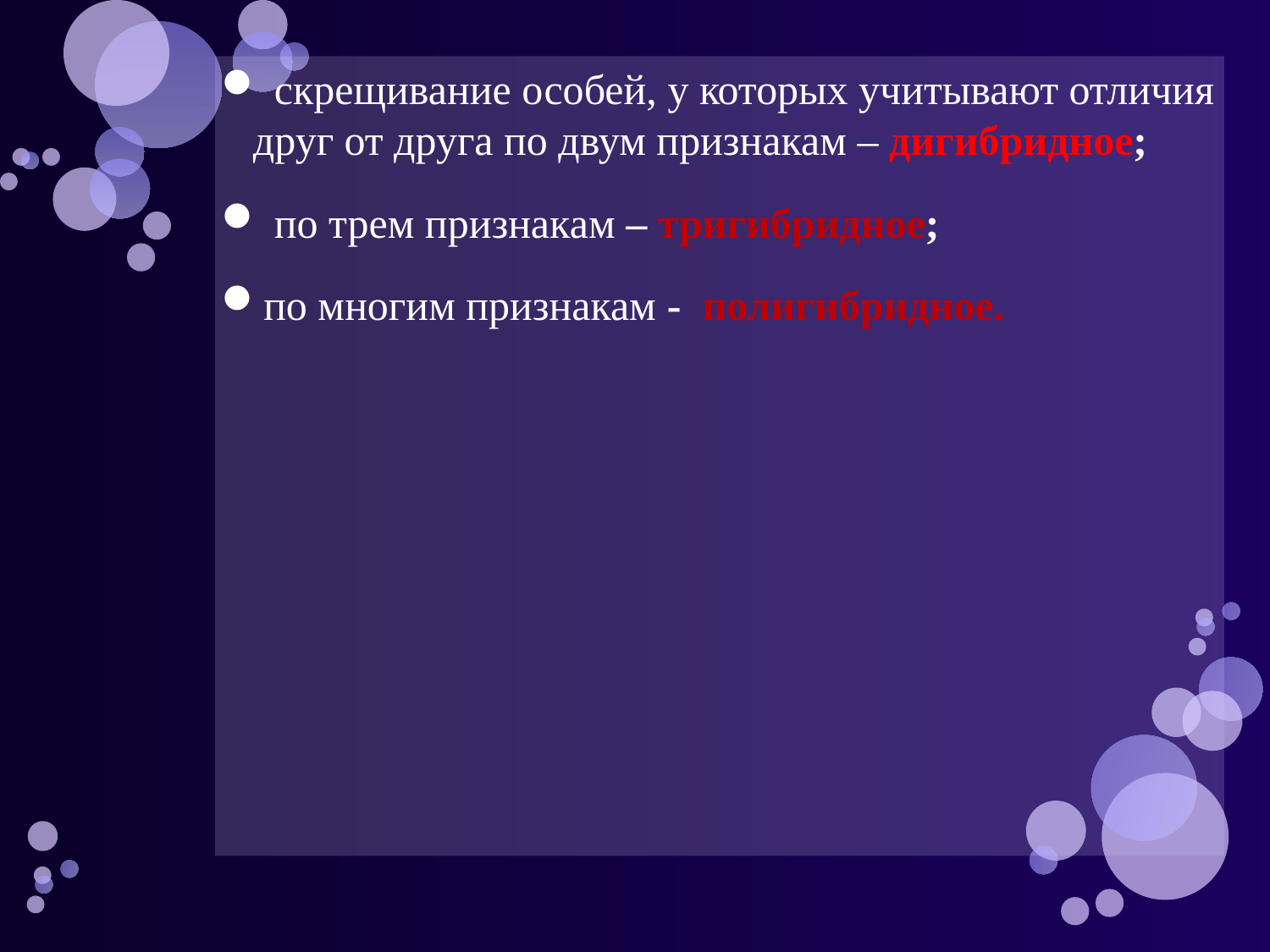

#
 скрещивание особей, у которых учитывают отличия друг от друга по двум признакам – дигибридное;
 по трем признакам – тригибридное;
по многим признакам -  полигибридное.